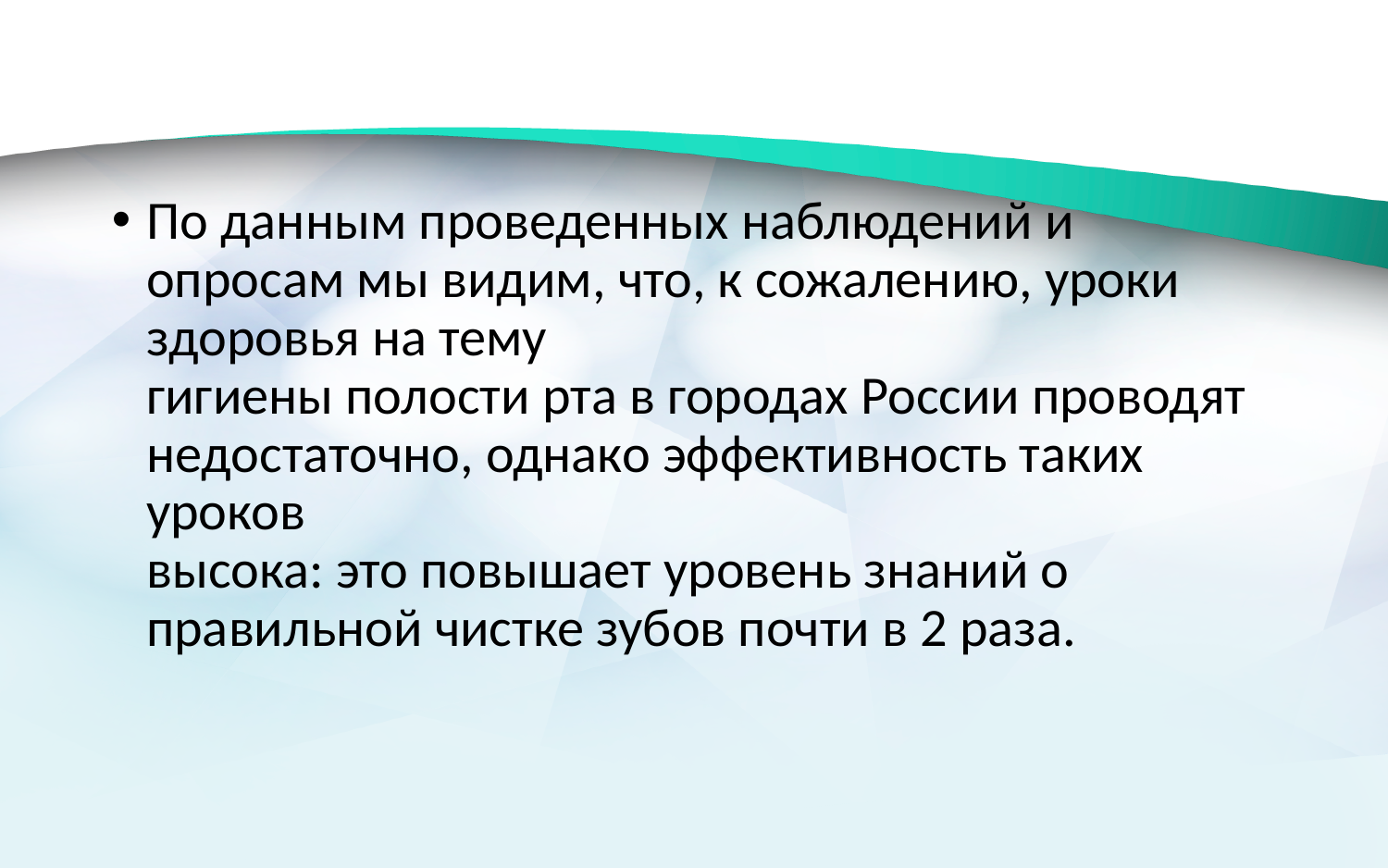

#
По данным проведенных наблюдений и опросам мы видим, что, к сожалению, уроки здоровья на тему
гигиены полости рта в городах России проводят недостаточно, однако эффективность таких уроков
высока: это повышает уровень знаний о
правильной чистке зубов почти в 2 раза.